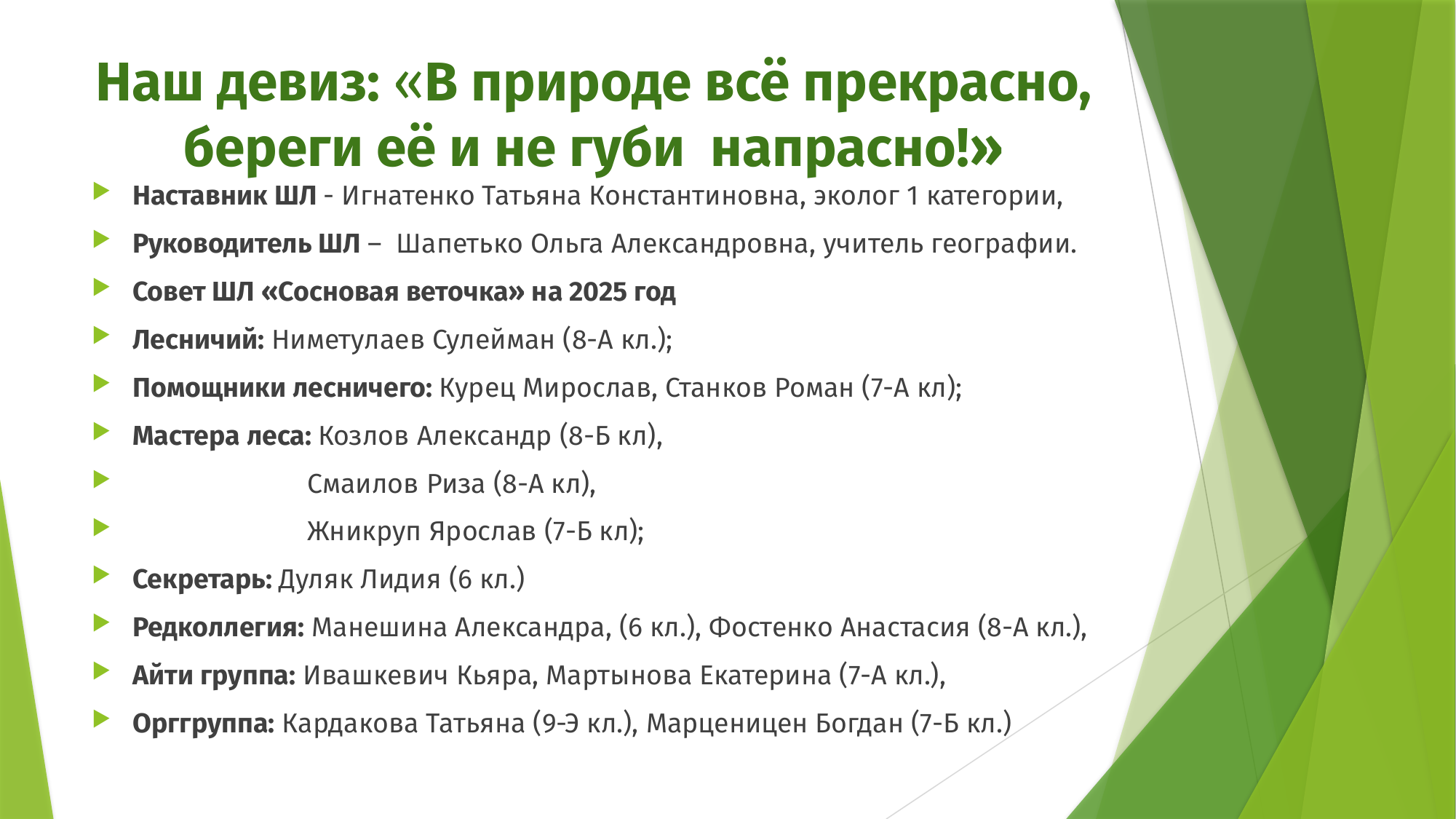

# Наш девиз: «В природе всё прекрасно, береги её и не губи  напрасно!»
Наставник ШЛ - Игнатенко Татьяна Константиновна, эколог 1 категории,
Руководитель ШЛ –  Шапетько Ольга Александровна, учитель географии.
Совет ШЛ «Сосновая веточка» на 2025 год
Лесничий: Ниметулаев Сулейман (8-А кл.);
Помощники лесничего: Курец Мирослав, Станков Роман (7-А кл);
Мастера леса: Козлов Александр (8-Б кл),
                        Смаилов Риза (8-А кл),
                        Жникруп Ярослав (7-Б кл);
Секретарь: Дуляк Лидия (6 кл.)
Редколлегия: Манешина Александра, (6 кл.), Фостенко Анастасия (8-А кл.),
Айти группа: Ивашкевич Кьяра, Мартынова Екатерина (7-А кл.),
Орггруппа: Кардакова Татьяна (9-Э кл.), Марценицен Богдан (7-Б кл.)